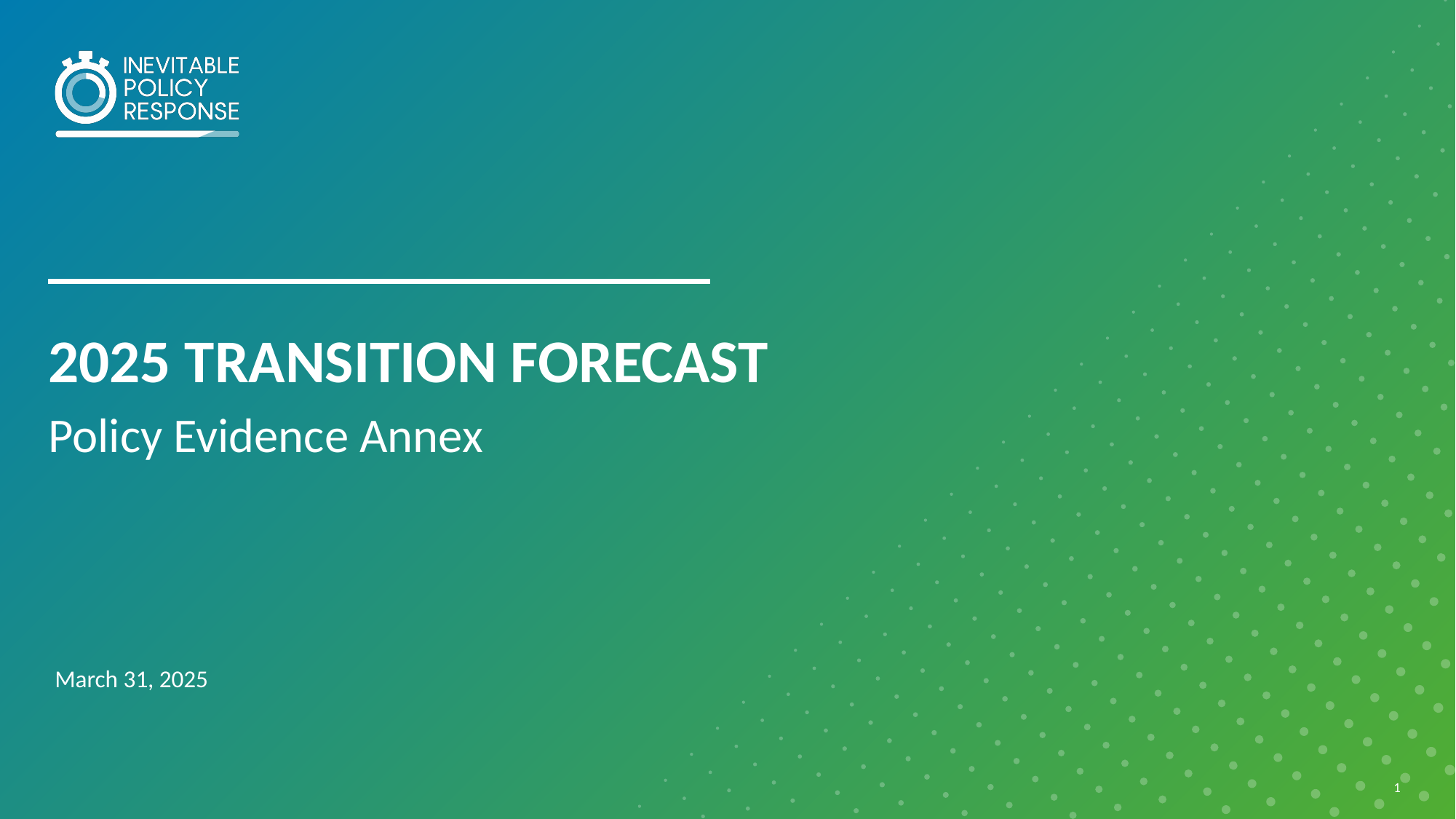

2025 TRANSITION FORECAST
Policy Evidence Annex

March 31, 2025